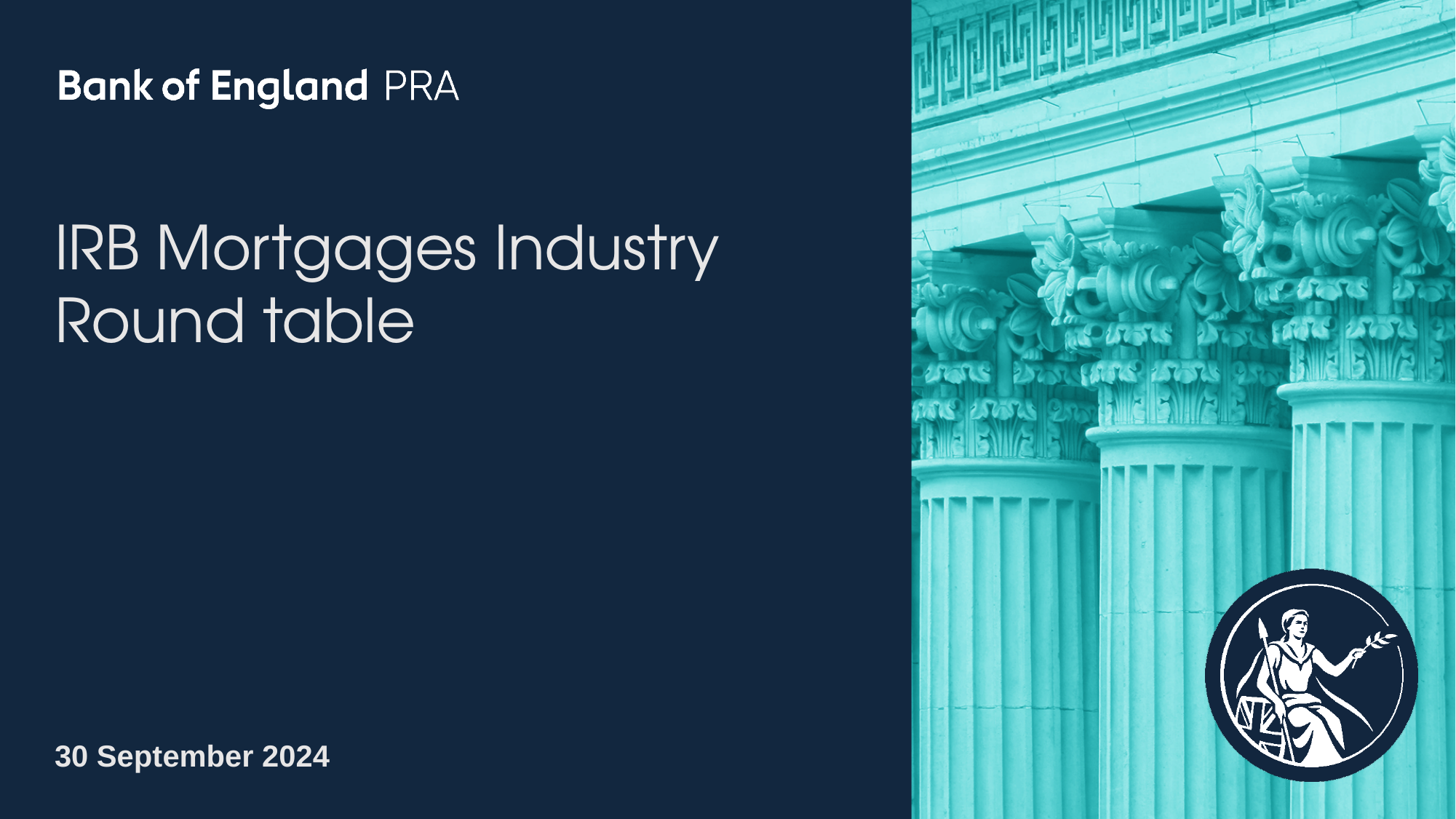

IRB Mortgages Industry Round table
30 September 2024